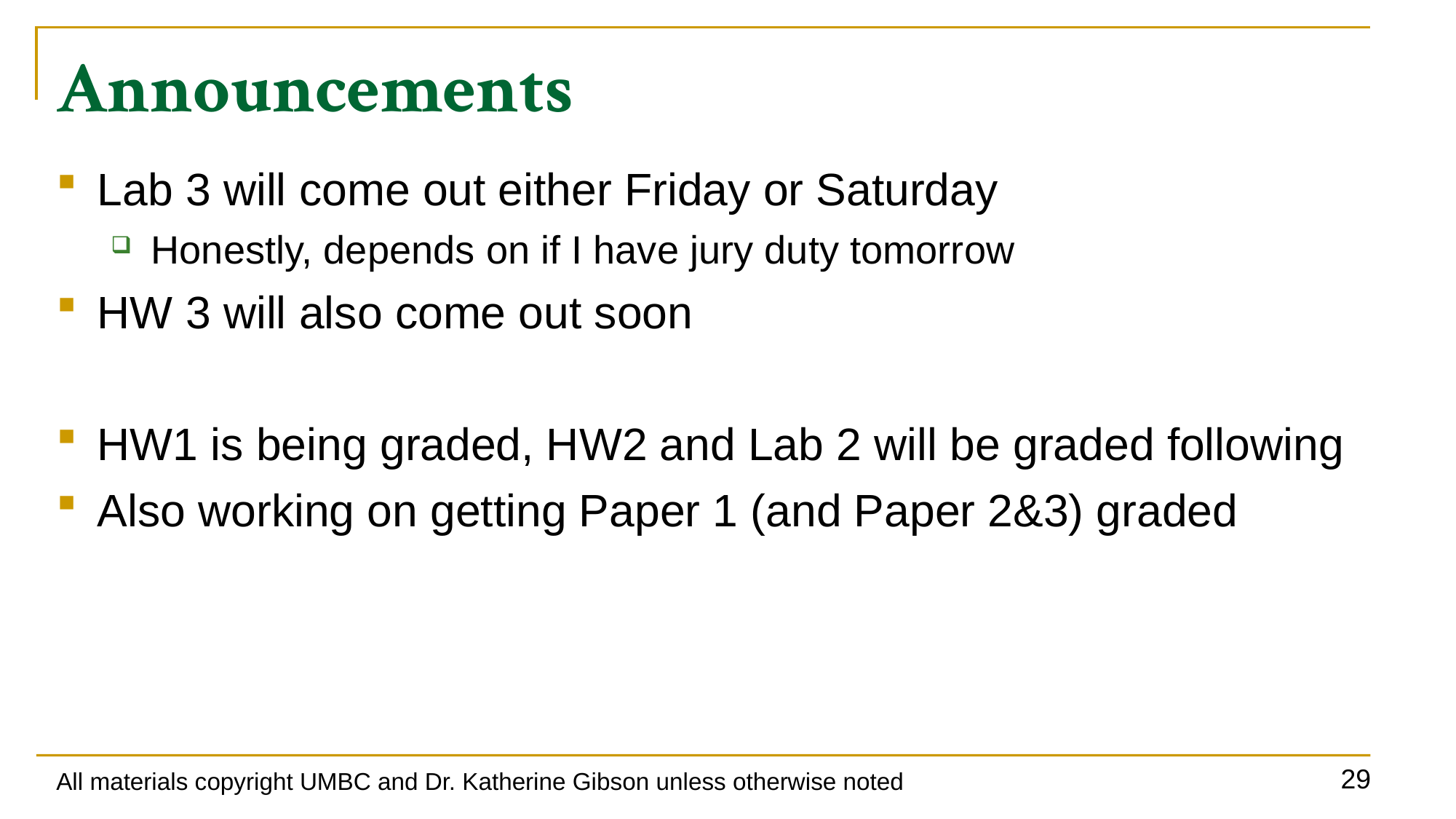

# Announcements
Lab 3 will come out either Friday or Saturday
Honestly, depends on if I have jury duty tomorrow
HW 3 will also come out soon

HW1 is being graded, HW2 and Lab 2 will be graded following
Also working on getting Paper 1 (and Paper 2&3) graded